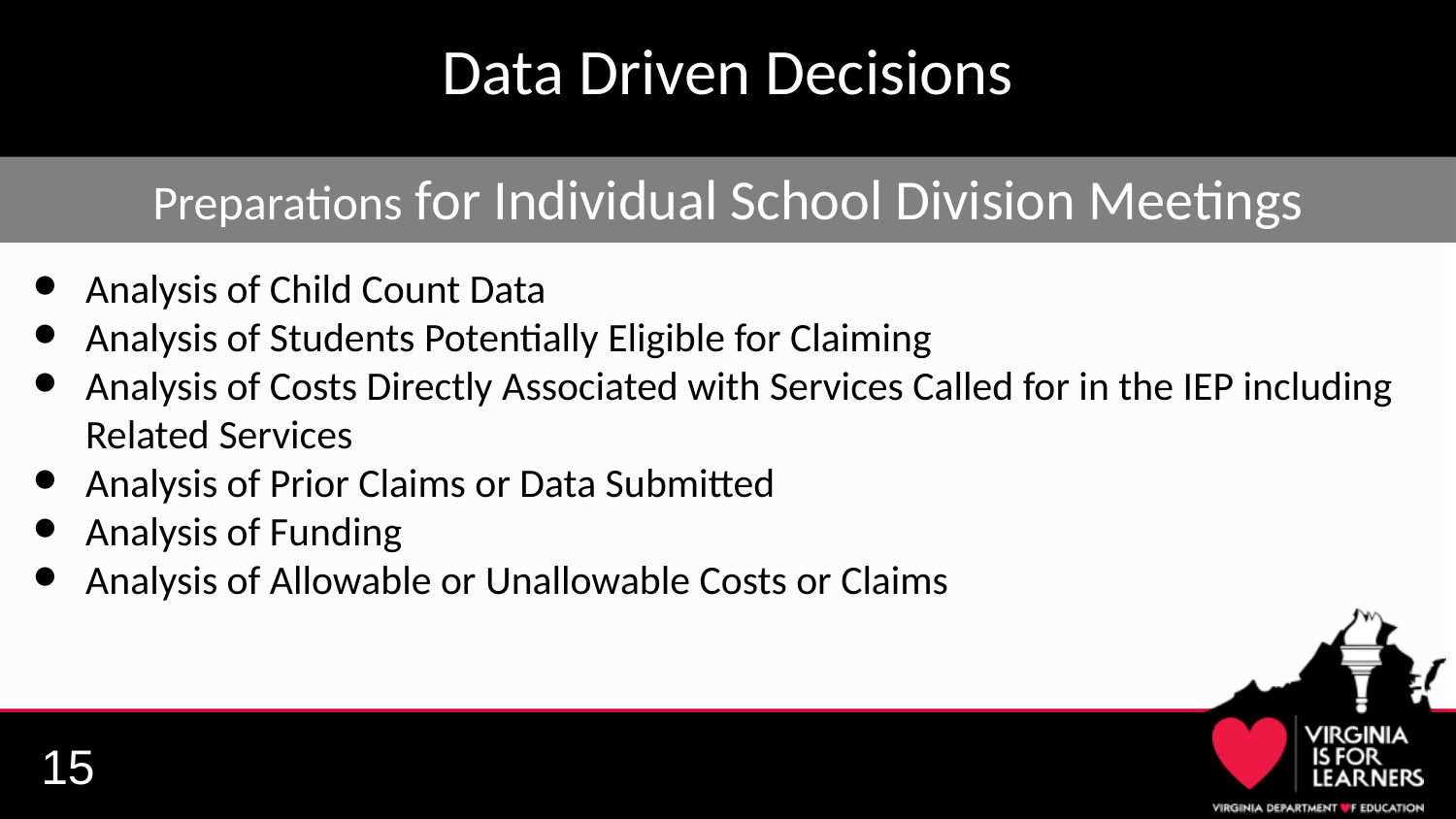

# Data Driven Decisions
Preparations for Individual School Division Meetings
Analysis of Child Count Data
Analysis of Students Potentially Eligible for Claiming
Analysis of Costs Directly Associated with Services Called for in the IEP including Related Services
Analysis of Prior Claims or Data Submitted
Analysis of Funding
Analysis of Allowable or Unallowable Costs or Claims